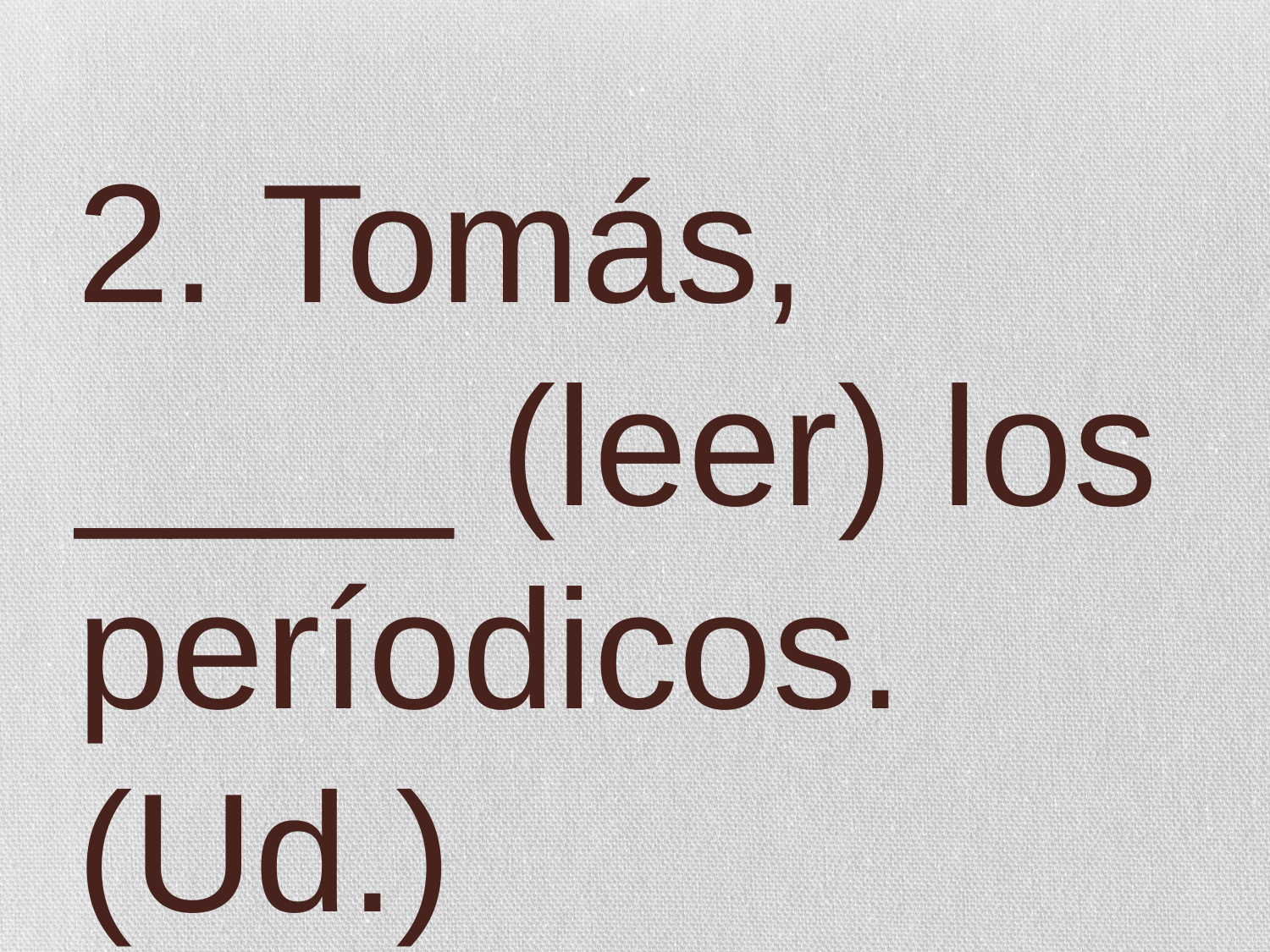

# 2. Tomás, ____ (leer) los períodicos. (Ud.)